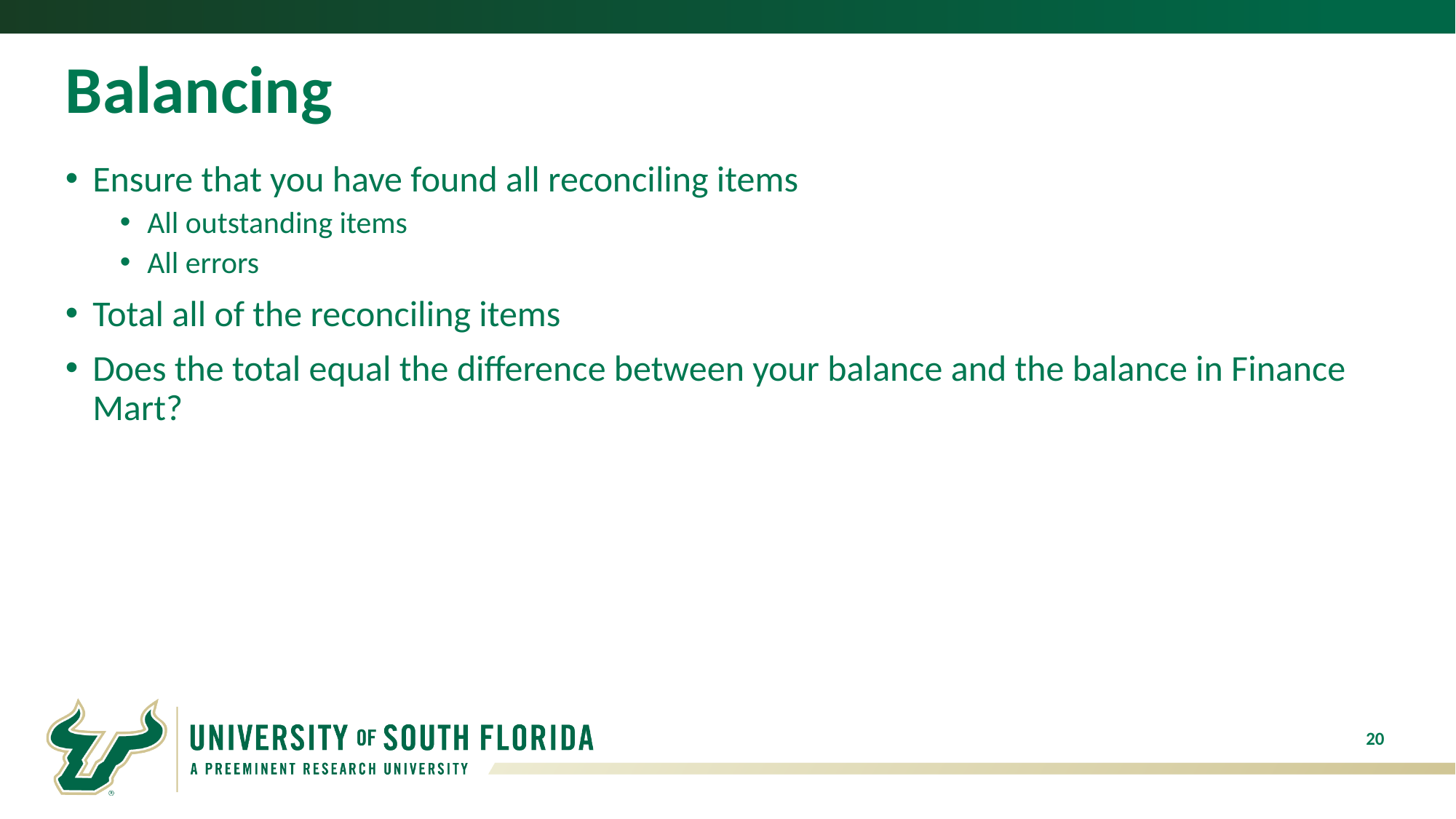

# Balancing
Ensure that you have found all reconciling items
All outstanding items
All errors
Total all of the reconciling items
Does the total equal the difference between your balance and the balance in Finance Mart?

20